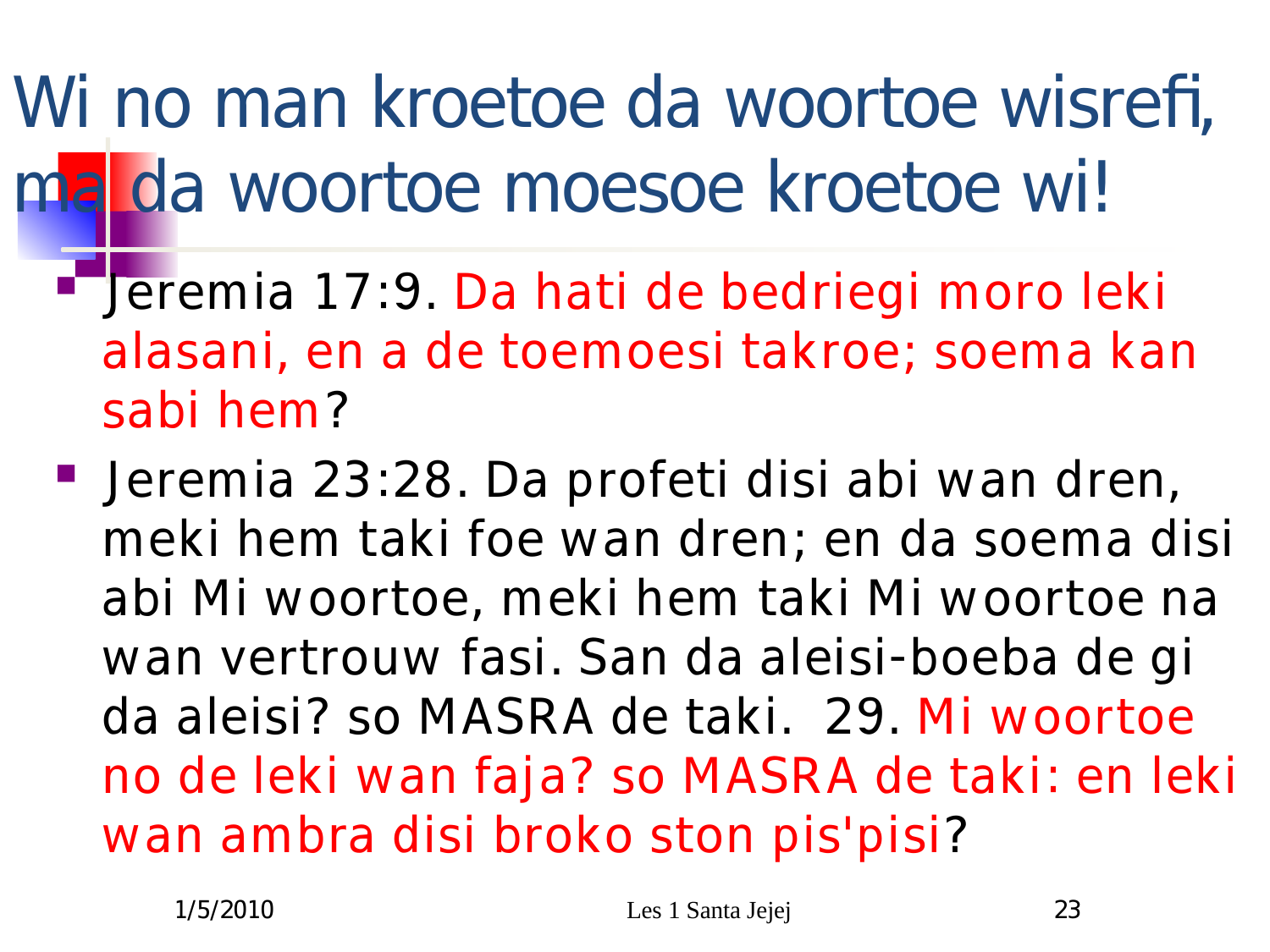

# Wi no man kroetoe da woortoe wisrefi, ma da woortoe moesoe kroetoe wi!
Jeremia 17:9. Da hati de bedriegi moro leki alasani, en a de toemoesi takroe; soema kan sabi hem?
Jeremia 23:28. Da profeti disi abi wan dren, meki hem taki foe wan dren; en da soema disi abi Mi woortoe, meki hem taki Mi woortoe na wan vertrouw fasi. San da aleisi-boeba de gi da aleisi? so MASRA de taki.  29. Mi woortoe no de leki wan faja? so MASRA de taki: en leki wan ambra disi broko ston pis'pisi?
1/5/2010
Les 1 Santa Jejej
23